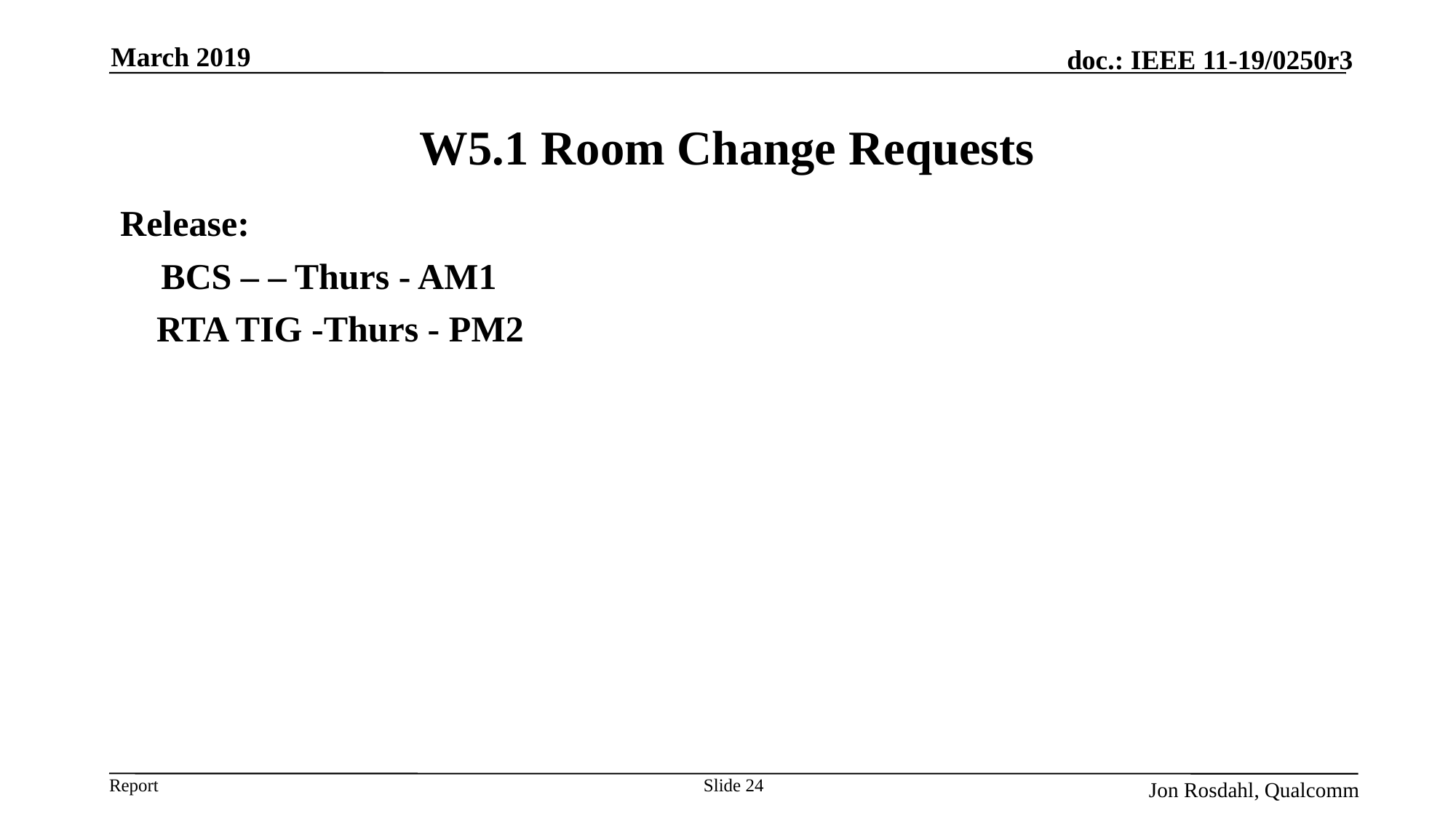

March 2019
# W5.1 Room Change Requests
Release:
	BCS – – Thurs - AM1
    RTA TIG -Thurs - PM2

Slide 24
Jon Rosdahl, Qualcomm